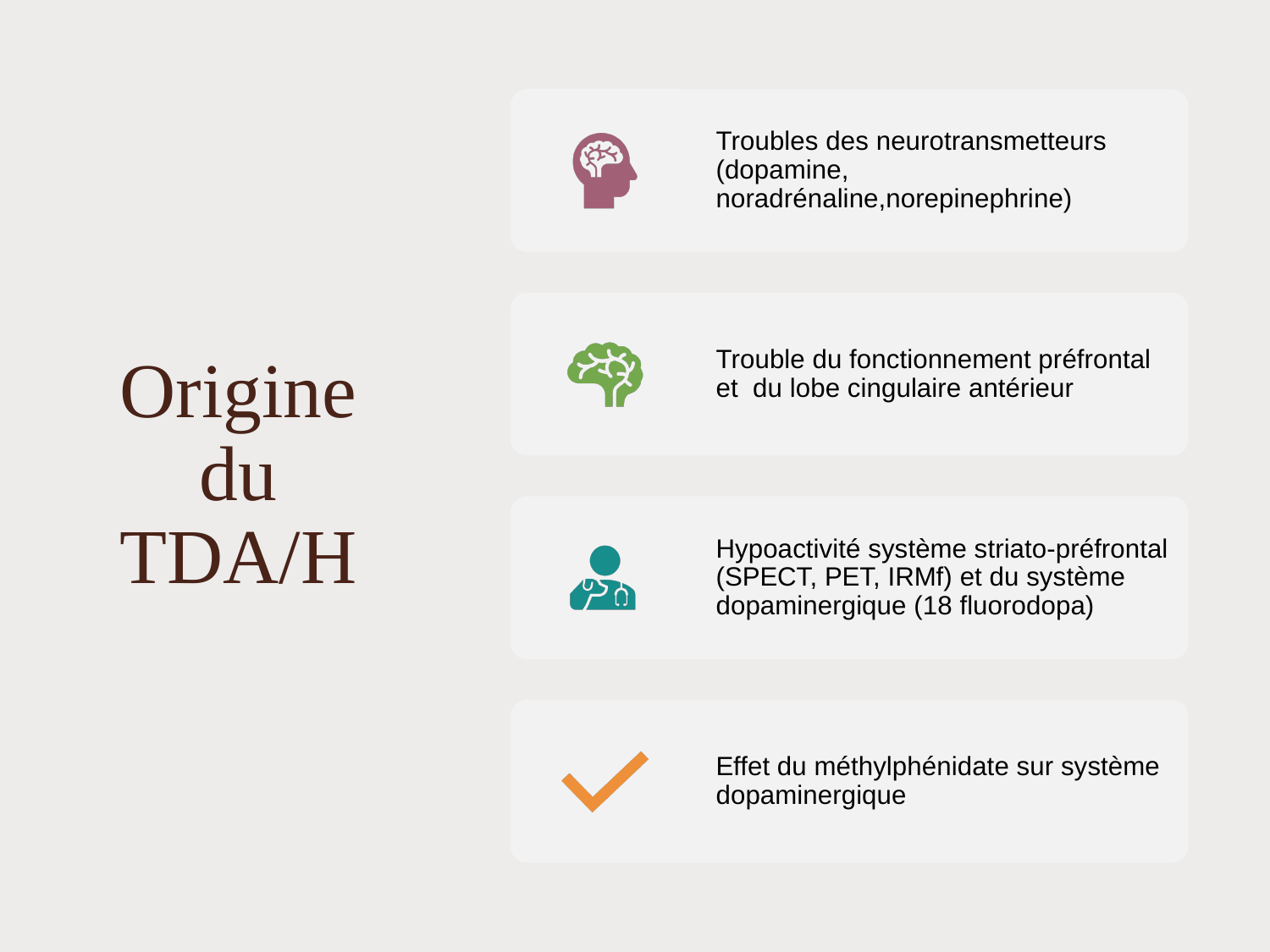

# Origine du TDA/H
Troubles des neurotransmetteurs (dopamine, noradrénaline,norepinephrine)
Trouble du fonctionnement préfrontal et  du lobe cingulaire antérieur
Hypoactivité système striato-préfrontal (SPECT, PET, IRMf) et du système dopaminergique (18 fluorodopa)
Effet du méthylphénidate sur système dopaminergique